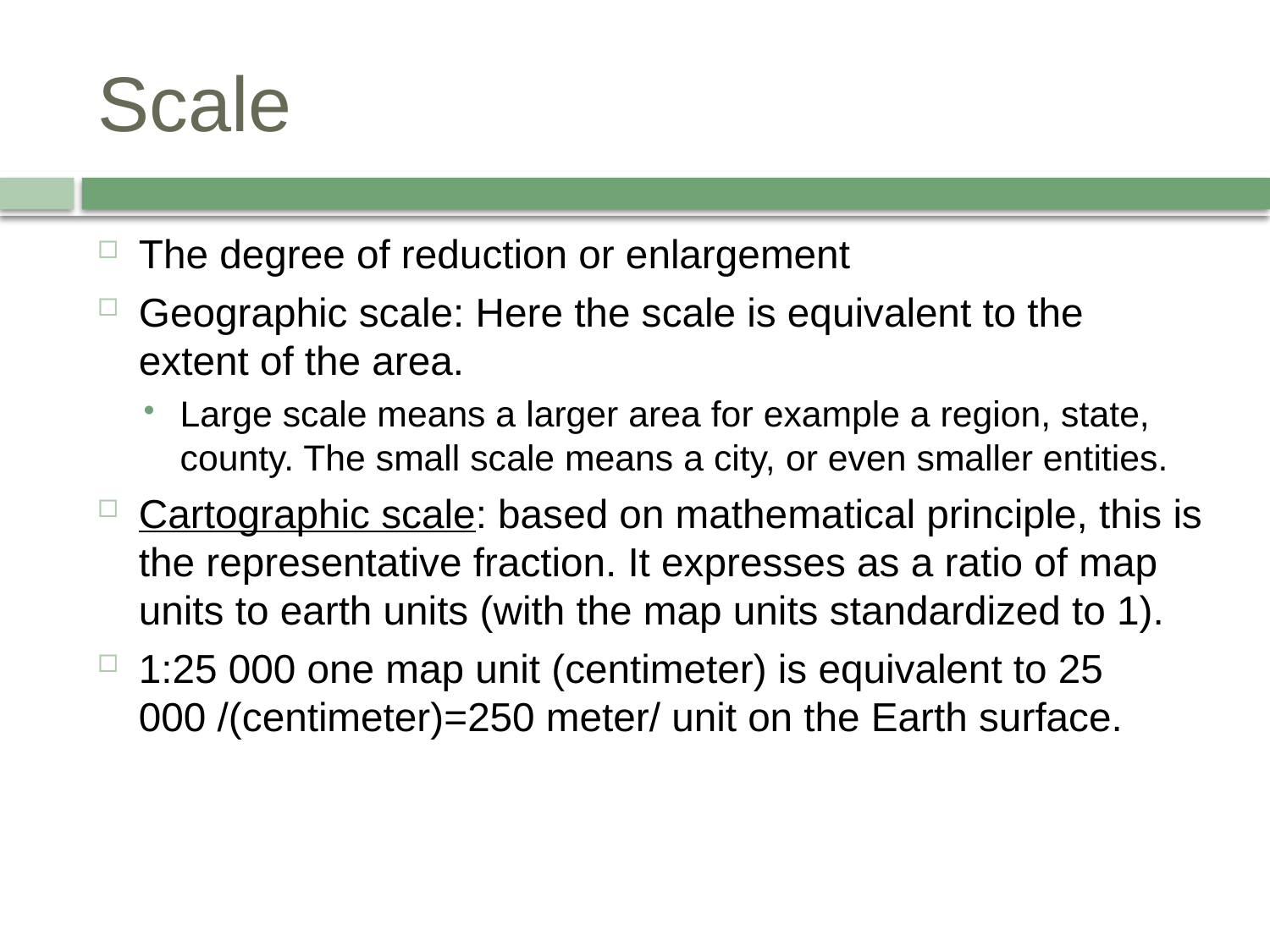

# Scale
The degree of reduction or enlargement
Geographic scale: Here the scale is equivalent to the extent of the area.
Large scale means a larger area for example a region, state, county. The small scale means a city, or even smaller entities.
Cartographic scale: based on mathematical principle, this is the representative fraction. It expresses as a ratio of map units to earth units (with the map units standardized to 1).
1:25 000 one map unit (centimeter) is equivalent to 25 000 /(centimeter)=250 meter/ unit on the Earth surface.